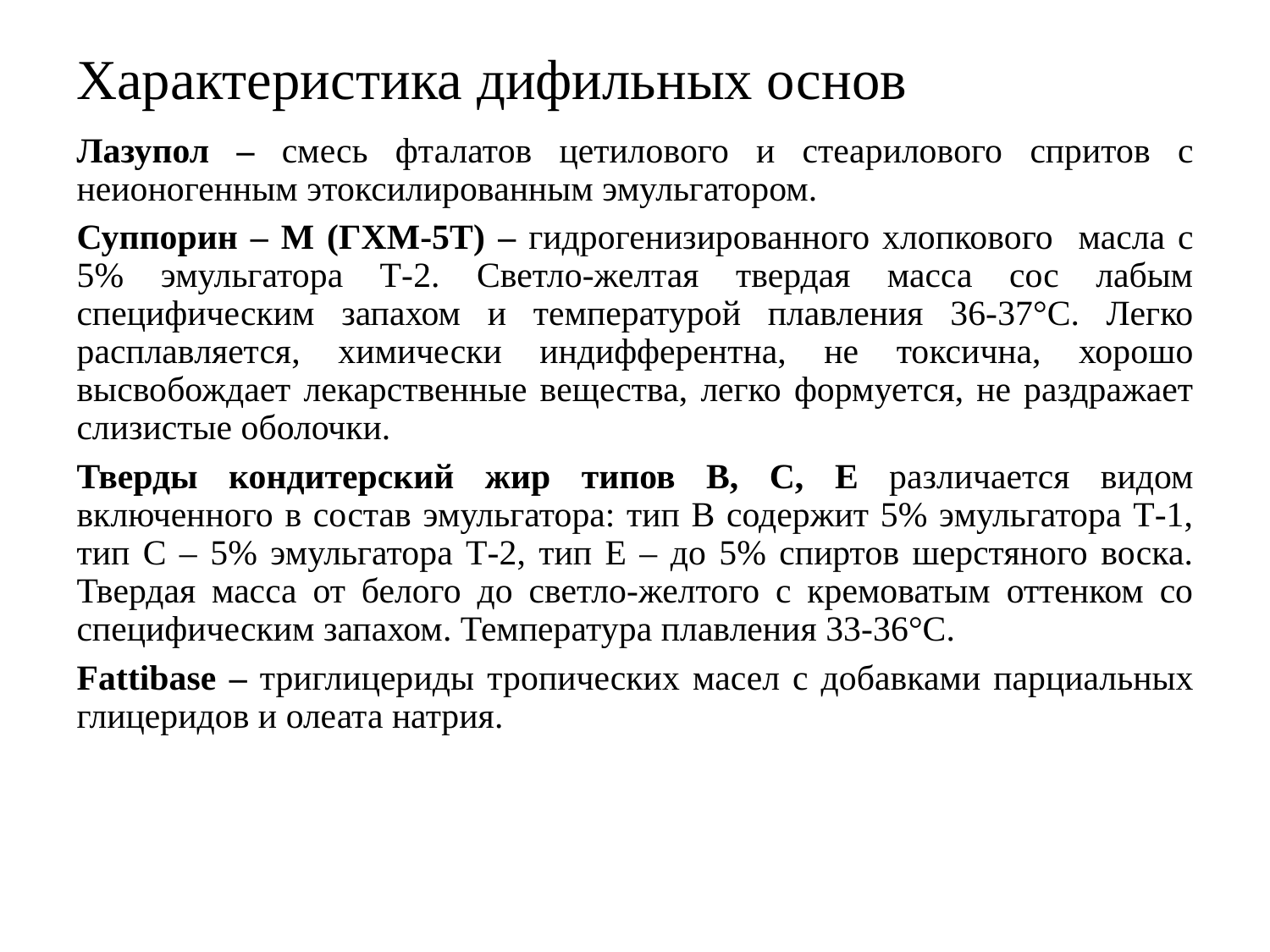

# Характеристика дифильных основ
Лазупол – смесь фталатов цетилового и стеарилового спритов с неионогенным этоксилированным эмульгатором.
Суппорин – М (ГХМ-5Т) – гидрогенизированного хлопкового  масла с 5% эмульгатора Т-2. Светло-желтая твердая масса сос лабым специфическим запахом и температурой плавления 36-37°С. Легко расплавляется, химически индифферентна, не токсична, хорошо высвобождает лекарственные вещества, легко формуется, не раздражает слизистые оболочки.
Тверды кондитерский жир типов В, С, Е различается видом включенного в состав эмульгатора: тип В содержит 5% эмульгатора Т-1, тип С – 5% эмульгатора Т-2, тип Е – до 5% спиртов шерстяного воска. Твердая масса от белого до светло-желтого с кремоватым оттенком со специфическим запахом. Температура плавления 33-36°С.
Fattibase – триглицериды тропических масел с добавками парциальных глицеридов и олеата натрия.